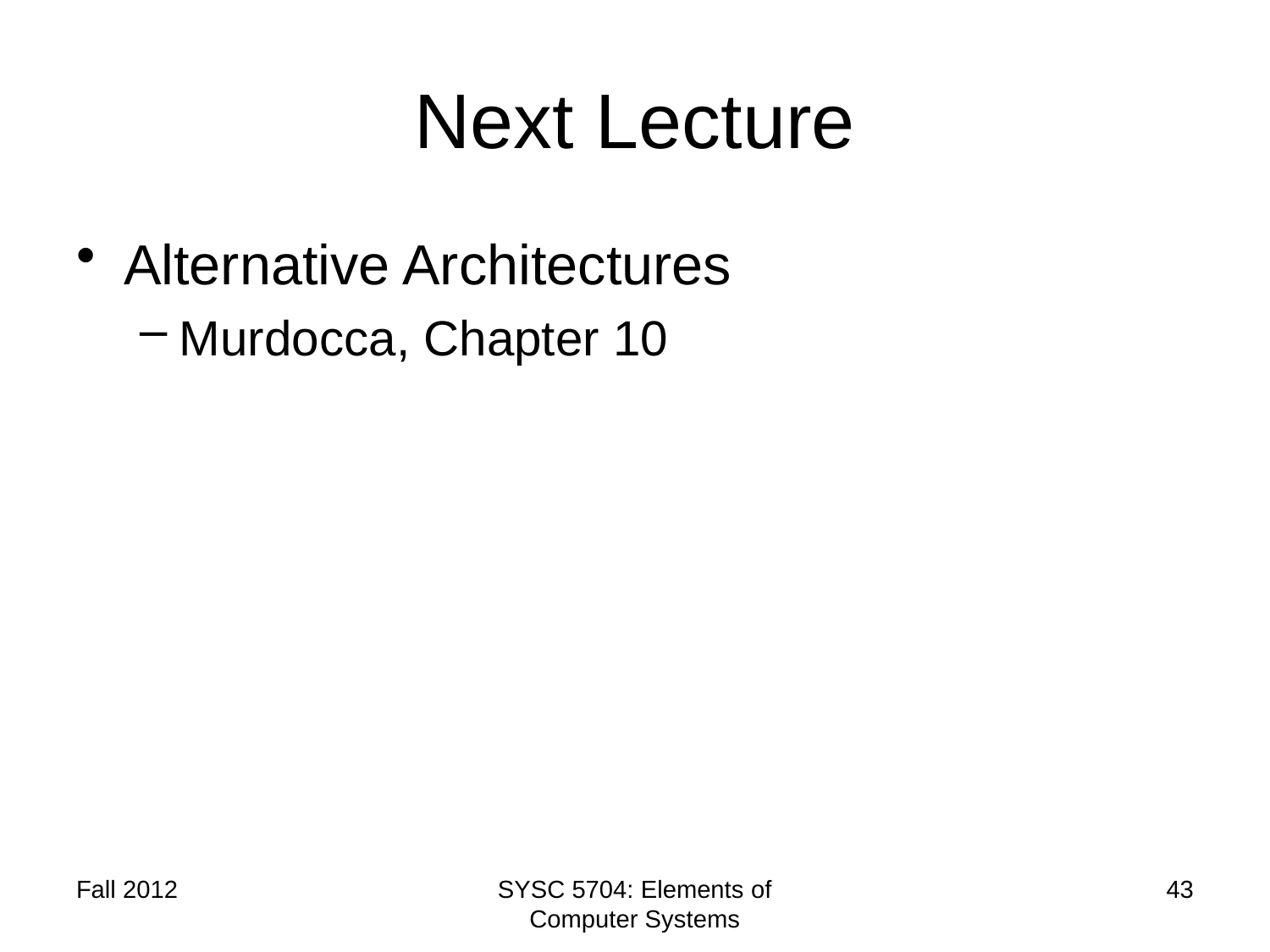

# Next Lecture
Alternative Architectures
Murdocca, Chapter 10
Fall 2012
SYSC 5704: Elements of Computer Systems
43